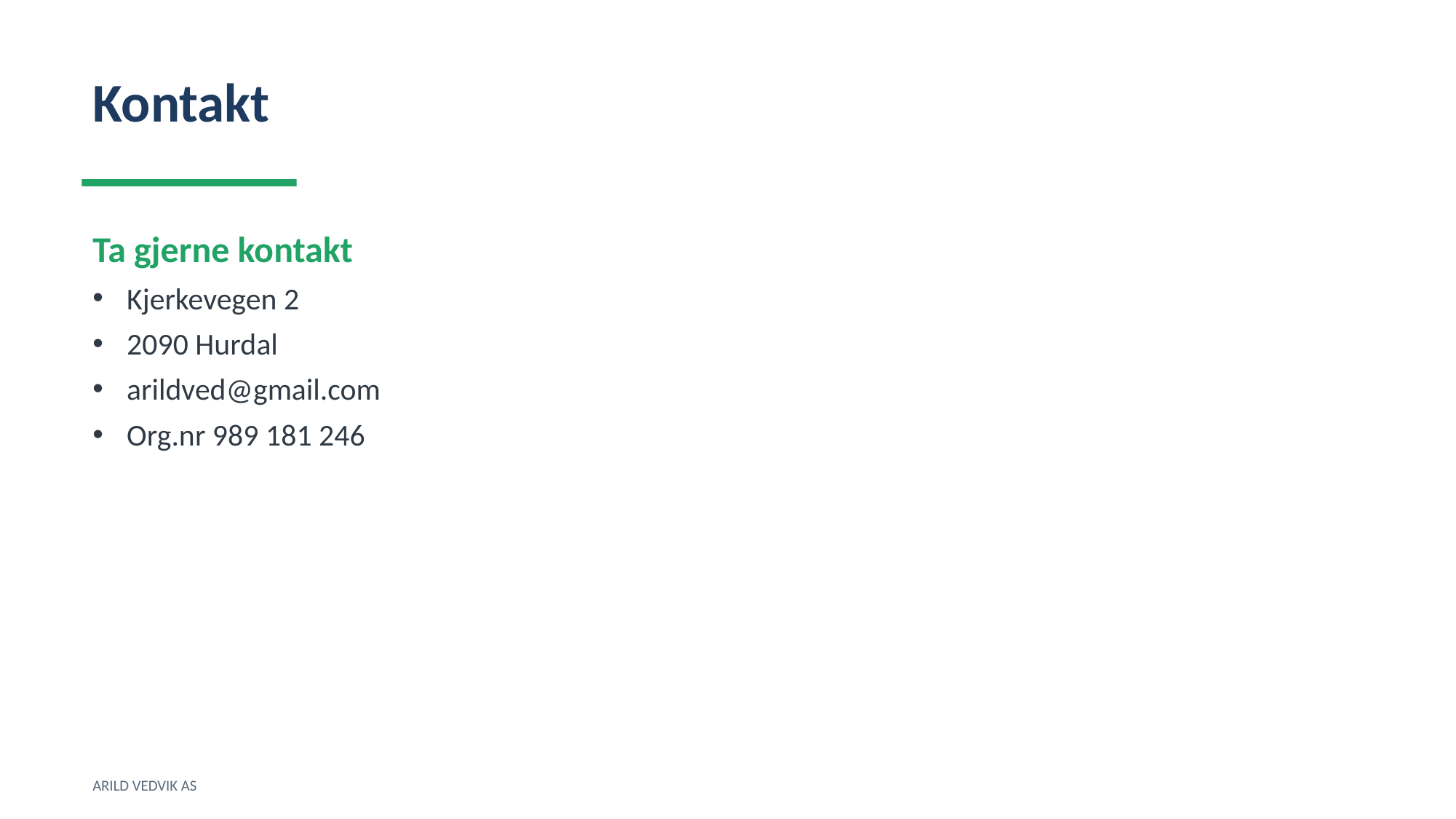

Kontakt

Ta gjerne kontakt
Kjerkevegen 2
2090 Hurdal
arildved@gmail.com
Org.nr 989 181 246
ARILD VEDVIK AS